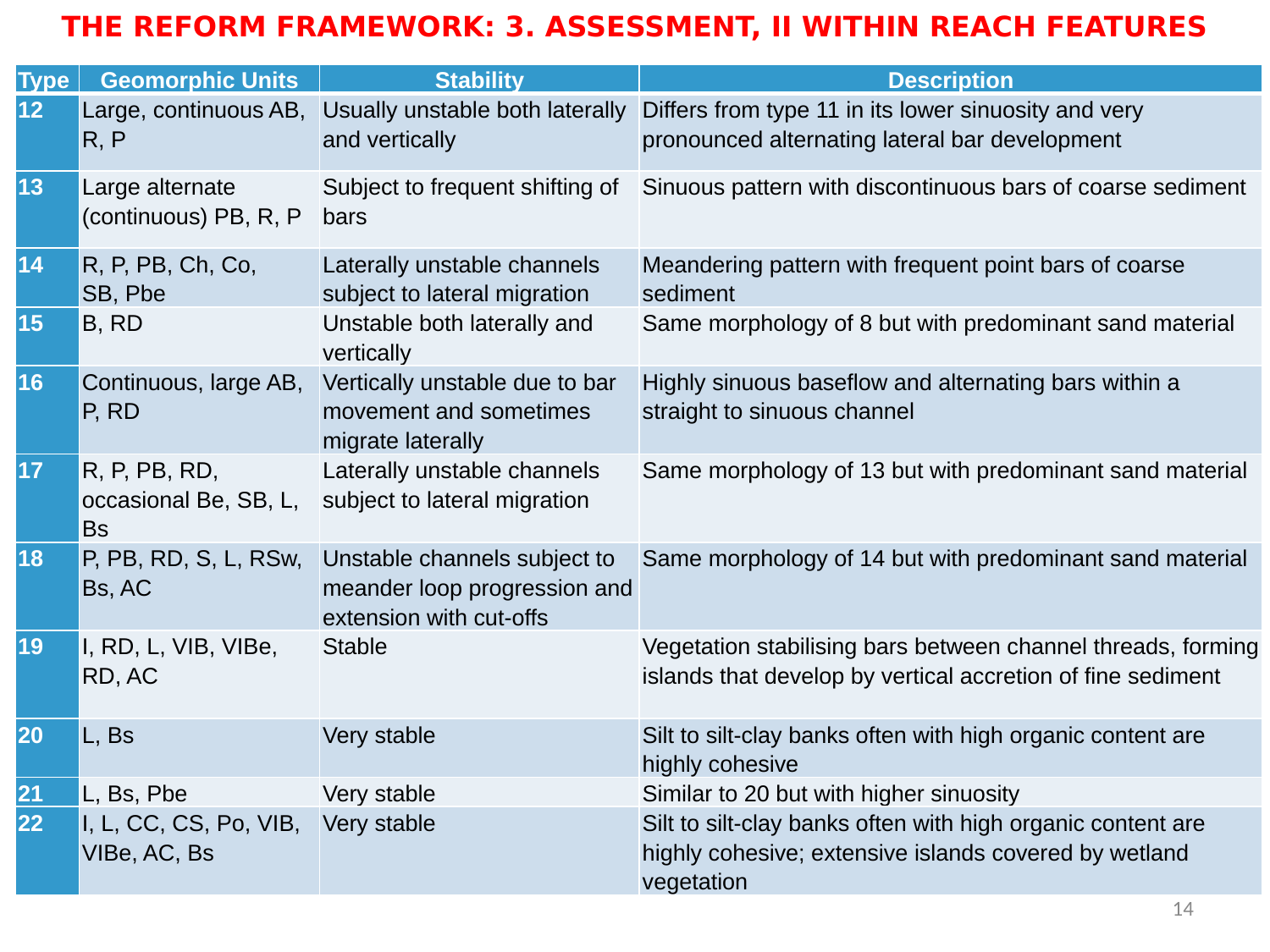

THE REFORM FRAMEWORK: 3. ASSESSMENT, II WITHIN REACH FEATURES
| Type | Geomorphic Units | Stability | Description |
| --- | --- | --- | --- |
| 12 | Large, continuous AB, R, P | Usually unstable both laterally and vertically | Differs from type 11 in its lower sinuosity and very pronounced alternating lateral bar development |
| 13 | Large alternate (continuous) PB, R, P | Subject to frequent shifting of bars | Sinuous pattern with discontinuous bars of coarse sediment |
| 14 | R, P, PB, Ch, Co, SB, Pbe | Laterally unstable channels subject to lateral migration | Meandering pattern with frequent point bars of coarse sediment |
| 15 | B, RD | Unstable both laterally and vertically | Same morphology of 8 but with predominant sand material |
| 16 | Continuous, large AB, P, RD | Vertically unstable due to bar movement and sometimes migrate laterally | Highly sinuous baseflow and alternating bars within a straight to sinuous channel |
| 17 | R, P, PB, RD, occasional Be, SB, L, Bs | Laterally unstable channels subject to lateral migration | Same morphology of 13 but with predominant sand material |
| 18 | P, PB, RD, S, L, RSw, Bs, AC | Unstable channels subject to meander loop progression and extension with cut-offs | Same morphology of 14 but with predominant sand material |
| 19 | I, RD, L, VIB, VIBe, RD, AC | Stable | Vegetation stabilising bars between channel threads, forming islands that develop by vertical accretion of fine sediment |
| 20 | L, Bs | Very stable | Silt to silt-clay banks often with high organic content are highly cohesive |
| 21 | L, Bs, Pbe | Very stable | Similar to 20 but with higher sinuosity |
| 22 | I, L, CC, CS, Po, VIB, VIBe, AC, Bs | Very stable | Silt to silt-clay banks often with high organic content are highly cohesive; extensive islands covered by wetland vegetation |
14